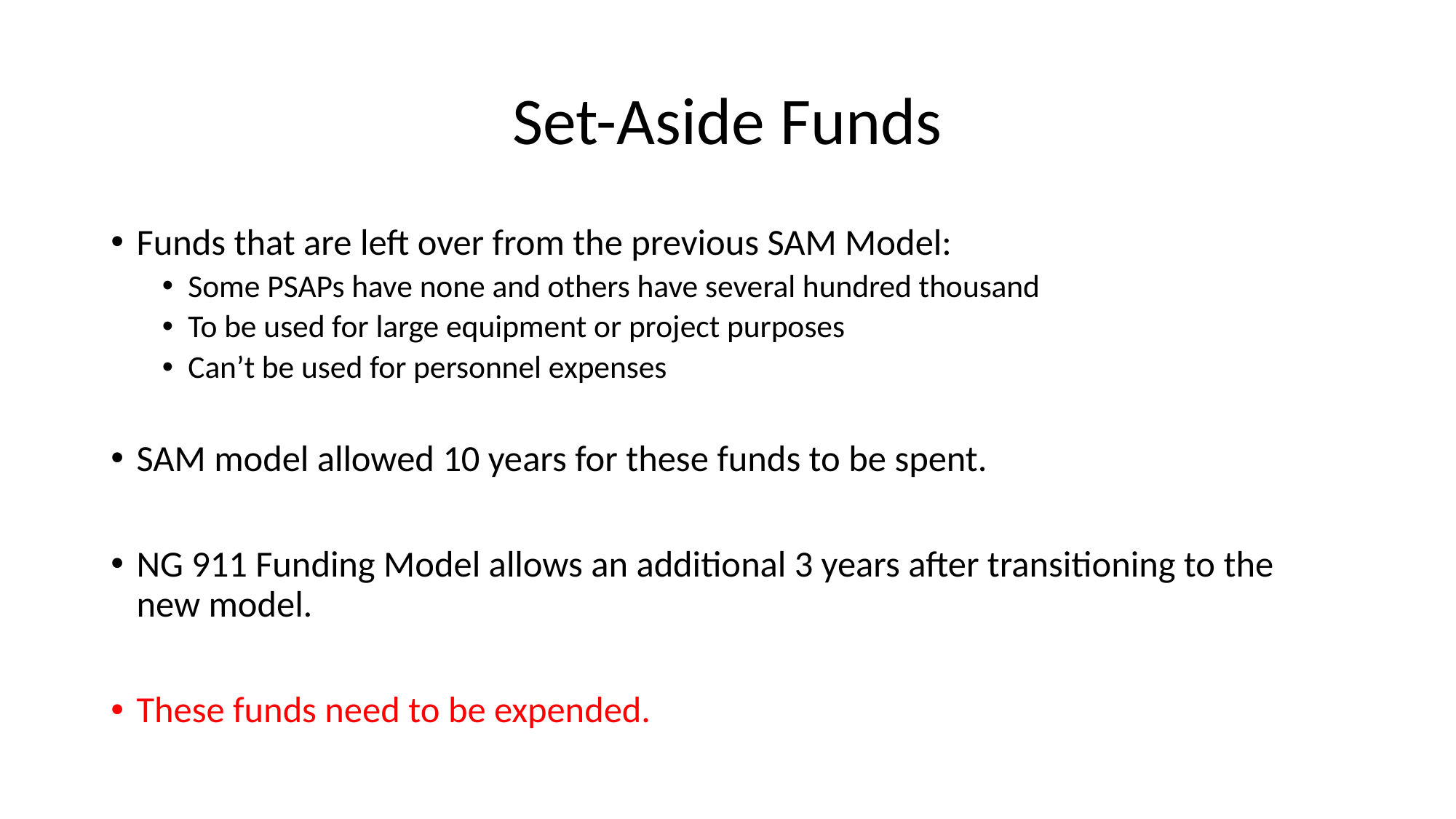

# Set-Aside Funds
Funds that are left over from the previous SAM Model:
Some PSAPs have none and others have several hundred thousand
To be used for large equipment or project purposes
Can’t be used for personnel expenses

SAM model allowed 10 years for these funds to be spent.

NG 911 Funding Model allows an additional 3 years after transitioning to the new model.

These funds need to be expended.